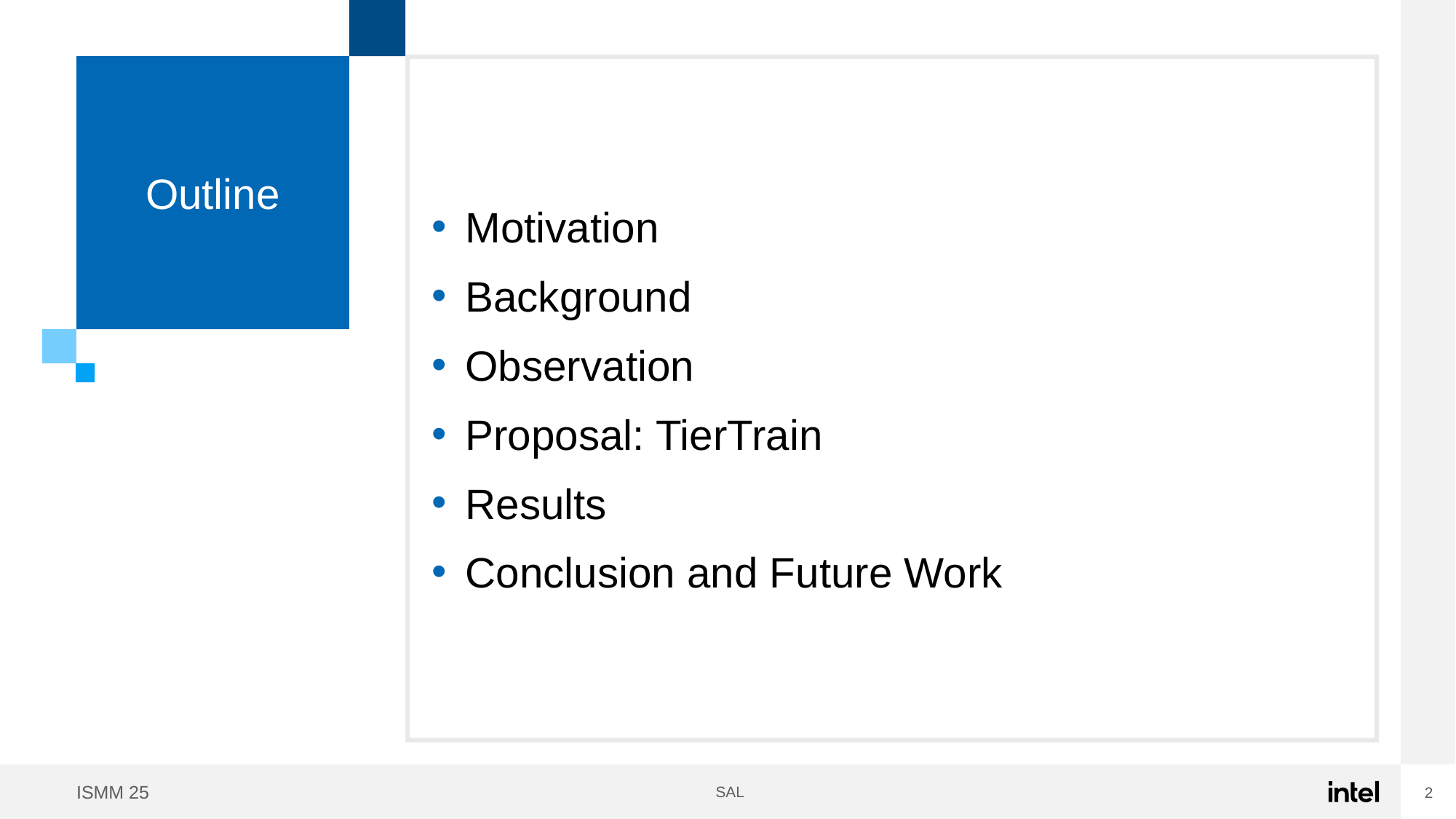

# Outline
Motivation
Background
Observation
Proposal: TierTrain
Results
Conclusion and Future Work